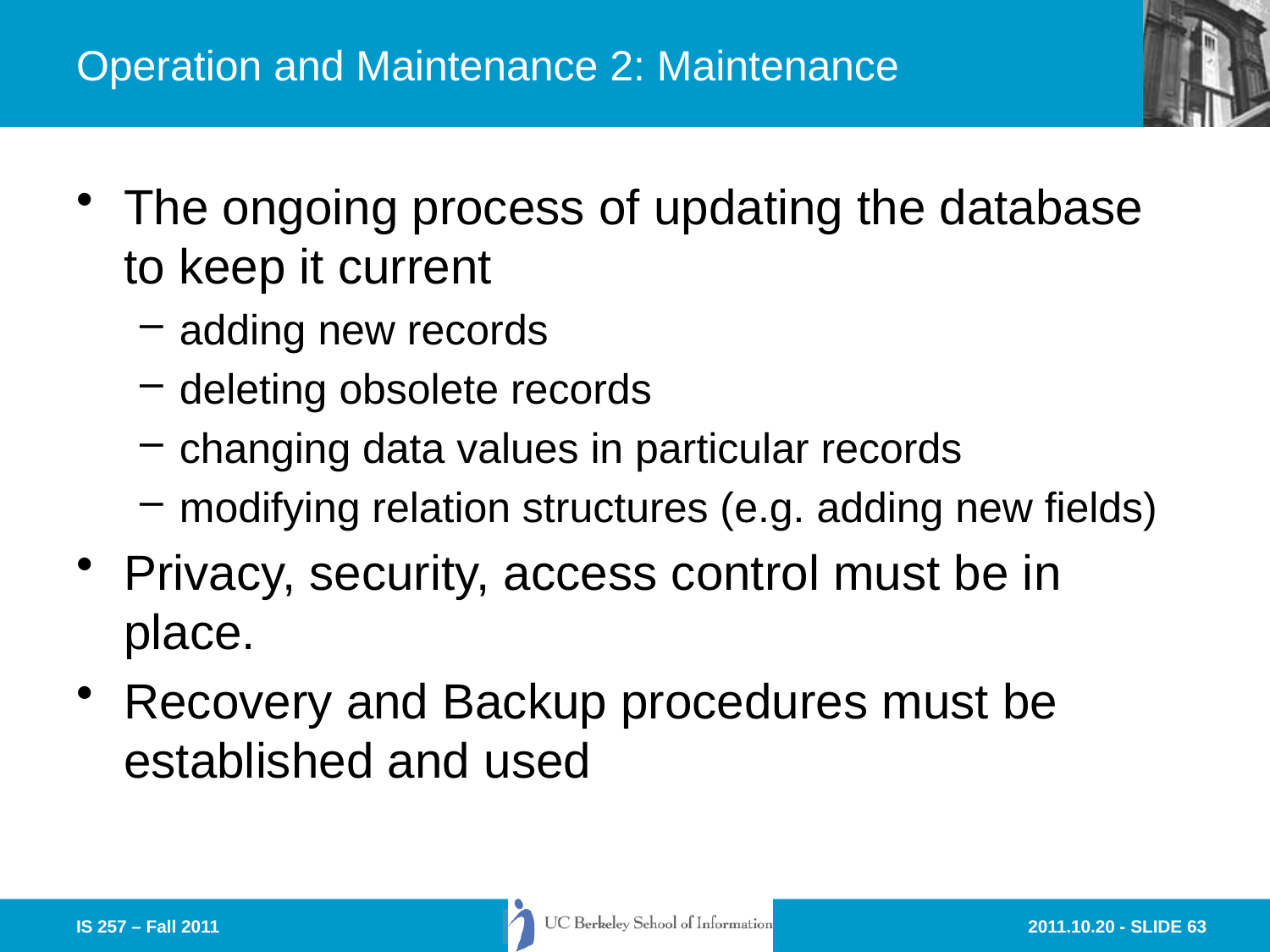

# Operation and Maintenance 2: Maintenance
The ongoing process of updating the database to keep it current
adding new records
deleting obsolete records
changing data values in particular records
modifying relation structures (e.g. adding new fields)
Privacy, security, access control must be in place.
Recovery and Backup procedures must be established and used

IS 257 – Fall 2011